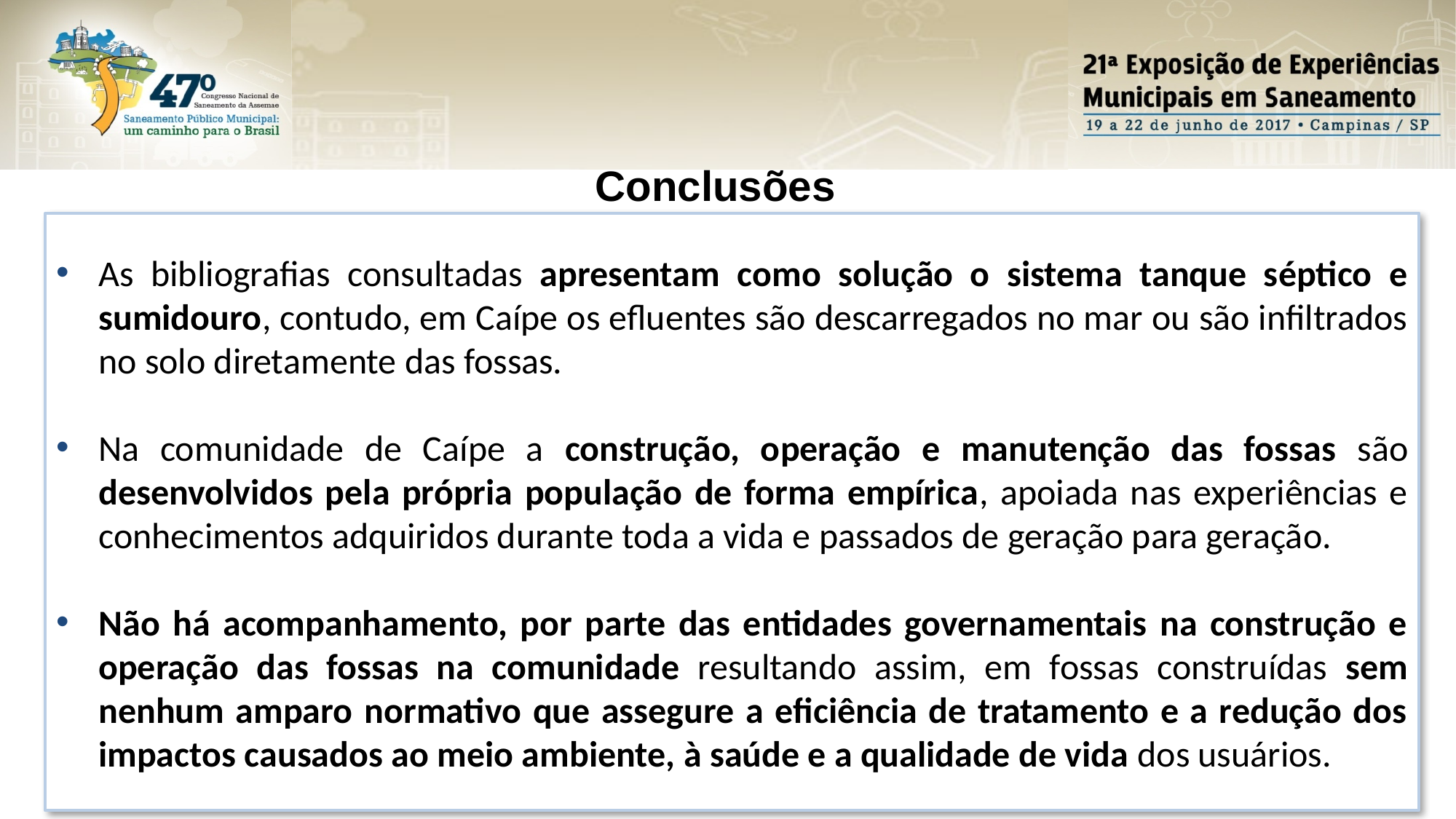

Conclusões
As bibliografias consultadas apresentam como solução o sistema tanque séptico e sumidouro, contudo, em Caípe os efluentes são descarregados no mar ou são infiltrados no solo diretamente das fossas.

Na comunidade de Caípe a construção, operação e manutenção das fossas são desenvolvidos pela própria população de forma empírica, apoiada nas experiências e conhecimentos adquiridos durante toda a vida e passados de geração para geração.

Não há acompanhamento, por parte das entidades governamentais na construção e operação das fossas na comunidade resultando assim, em fossas construídas sem nenhum amparo normativo que assegure a eficiência de tratamento e a redução dos impactos causados ao meio ambiente, à saúde e a qualidade de vida dos usuários.